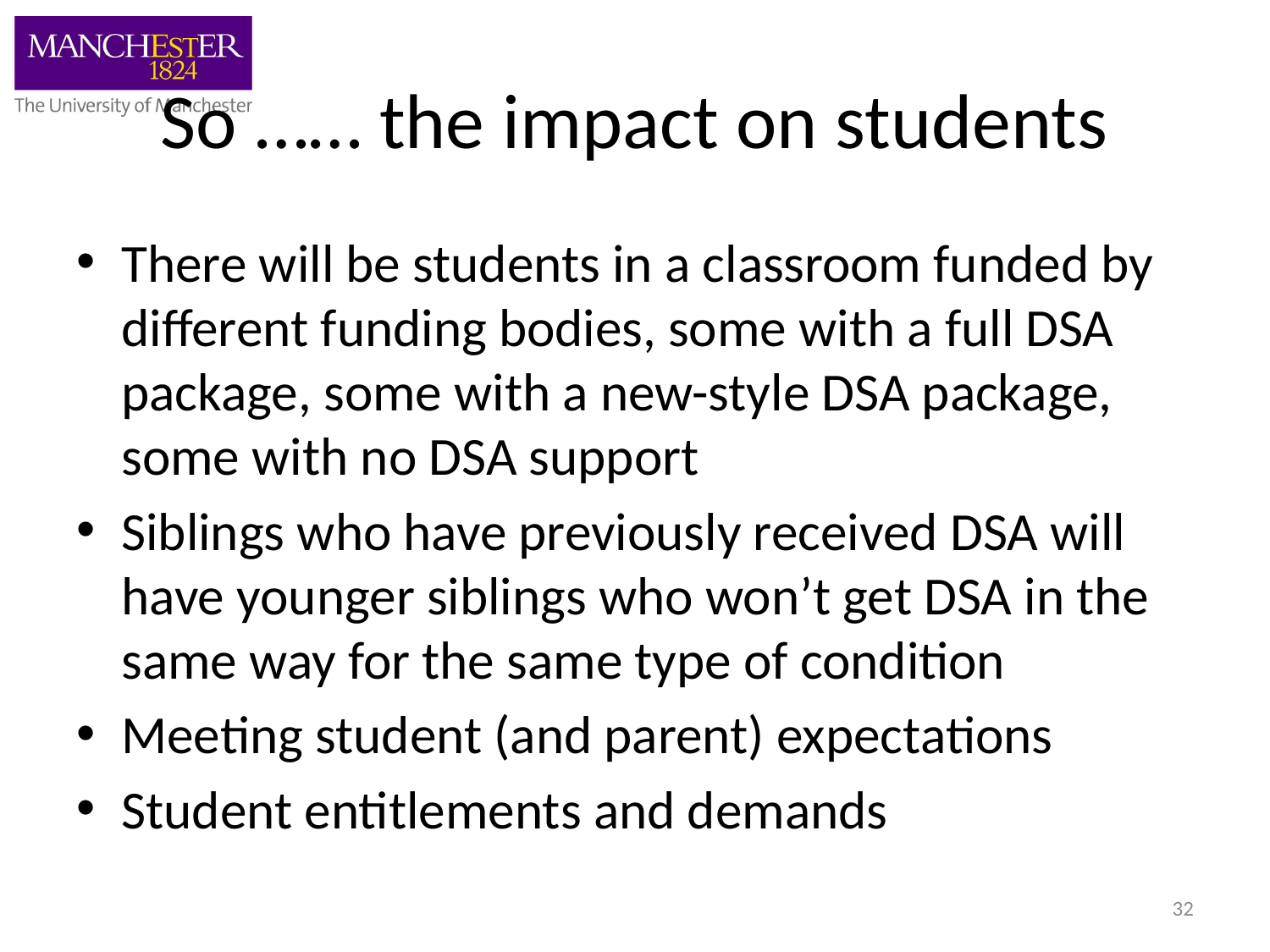

# So …… the impact on students
There will be students in a classroom funded by different funding bodies, some with a full DSA package, some with a new-style DSA package, some with no DSA support
Siblings who have previously received DSA will have younger siblings who won’t get DSA in the same way for the same type of condition
Meeting student (and parent) expectations
Student entitlements and demands

32